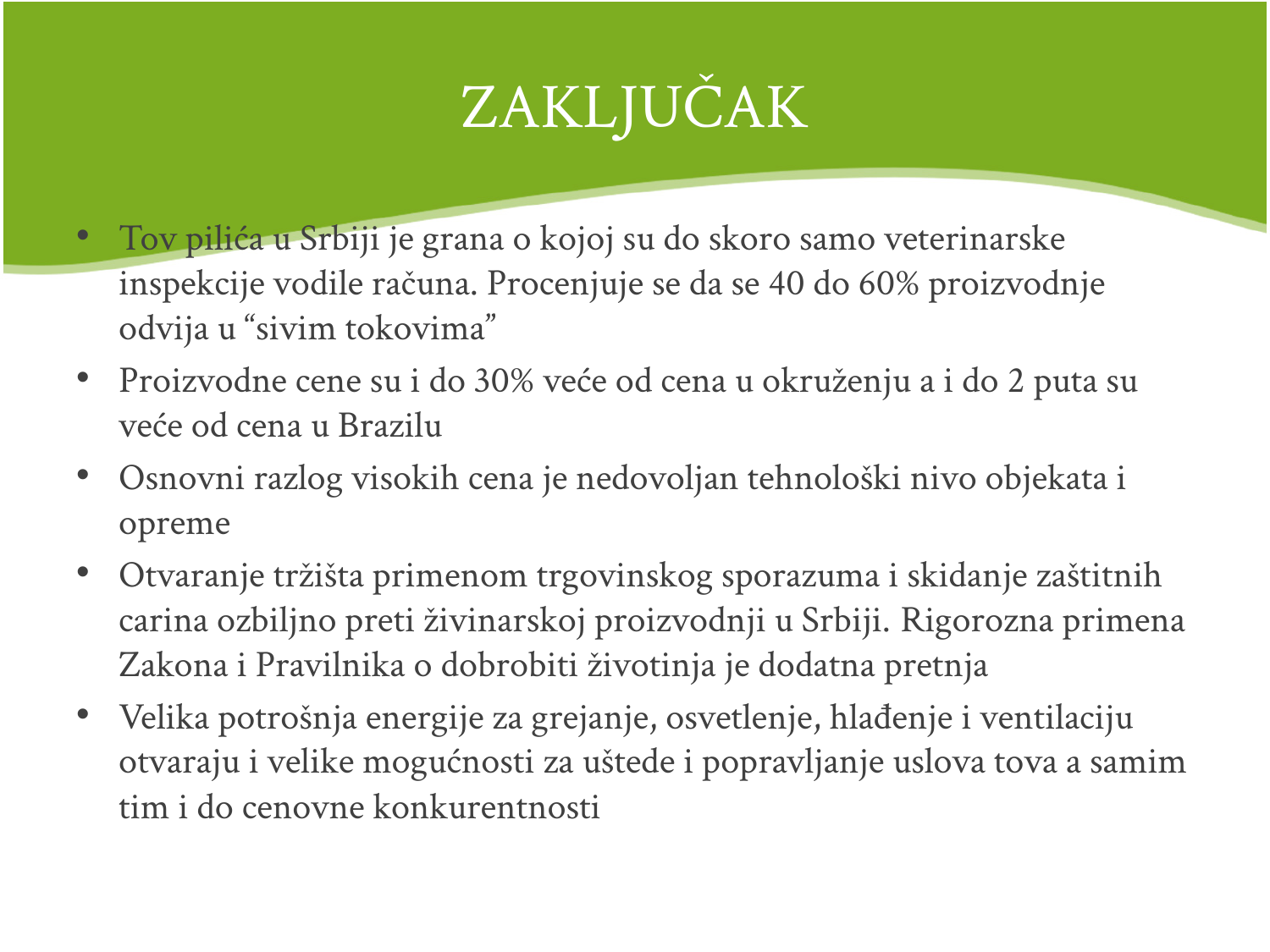

# ZAKLJUČAK
Tov pilića u Srbiji je grana o kojoj su do skoro samo veterinarske inspekcije vodile računa. Procenjuje se da se 40 do 60% proizvodnje odvija u “sivim tokovima”
Proizvodne cene su i do 30% veće od cena u okruženju a i do 2 puta su veće od cena u Brazilu
Osnovni razlog visokih cena je nedovoljan tehnološki nivo objekata i opreme
Otvaranje tržišta primenom trgovinskog sporazuma i skidanje zaštitnih carina ozbiljno preti živinarskoj proizvodnji u Srbiji. Rigorozna primena Zakona i Pravilnika o dobrobiti životinja je dodatna pretnja
Velika potrošnja energije za grejanje, osvetlenje, hlađenje i ventilaciju otvaraju i velike mogućnosti za uštede i popravljanje uslova tova a samim tim i do cenovne konkurentnosti